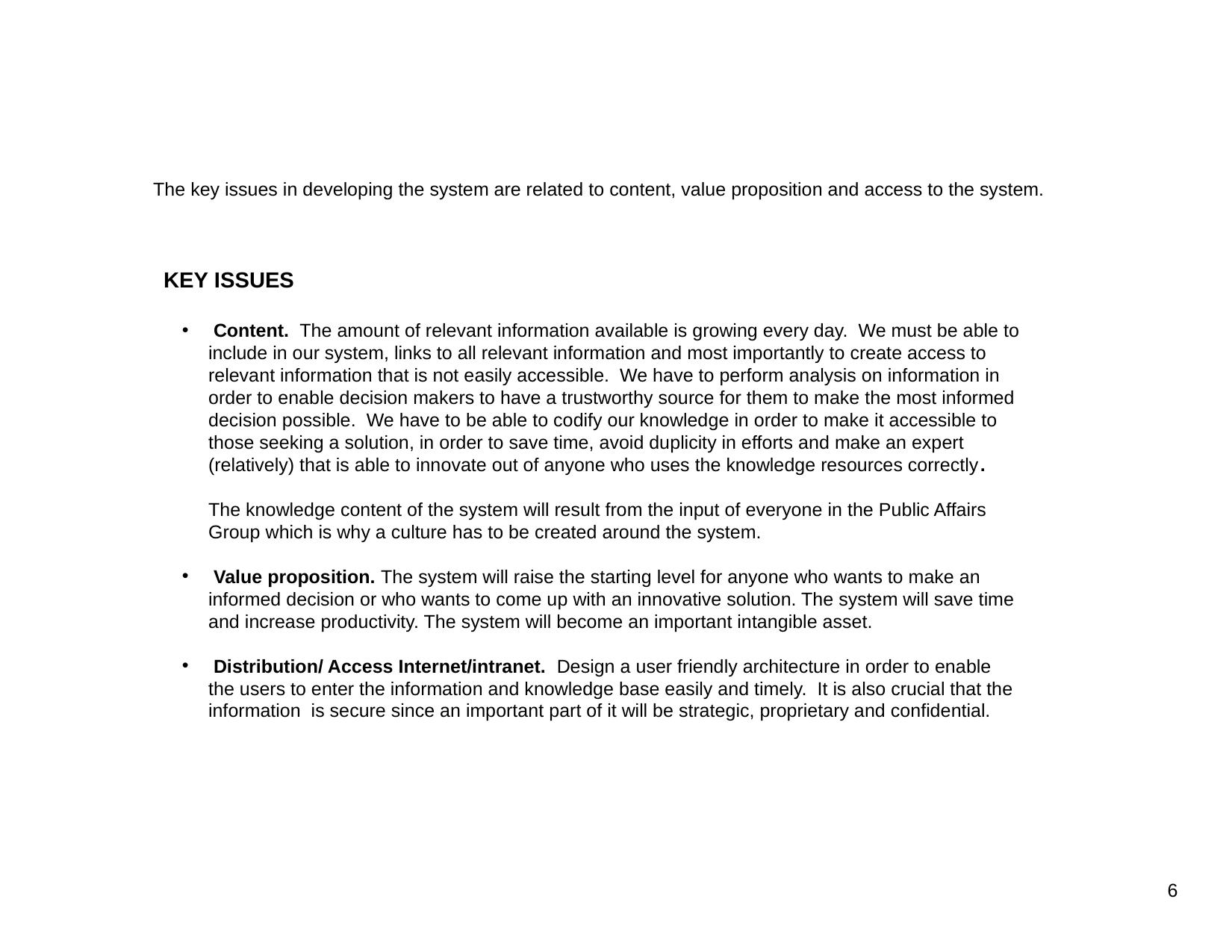

The key issues in developing the system are related to content, value proposition and access to the system.

KEY ISSUES
 Content.  The amount of relevant information available is growing every day.  We must be able to include in our system, links to all relevant information and most importantly to create access to relevant information that is not easily accessible.  We have to perform analysis on information in order to enable decision makers to have a trustworthy source for them to make the most informed decision possible.  We have to be able to codify our knowledge in order to make it accessible to those seeking a solution, in order to save time, avoid duplicity in efforts and make an expert (relatively) that is able to innovate out of anyone who uses the knowledge resources correctly.

The knowledge content of the system will result from the input of everyone in the Public Affairs Group which is why a culture has to be created around the system.

 Value proposition. The system will raise the starting level for anyone who wants to make an informed decision or who wants to come up with an innovative solution. The system will save time and increase productivity. The system will become an important intangible asset.

 Distribution/ Access Internet/intranet.  Design a user friendly architecture in order to enable the users to enter the information and knowledge base easily and timely.  It is also crucial that the information  is secure since an important part of it will be strategic, proprietary and confidential.
6